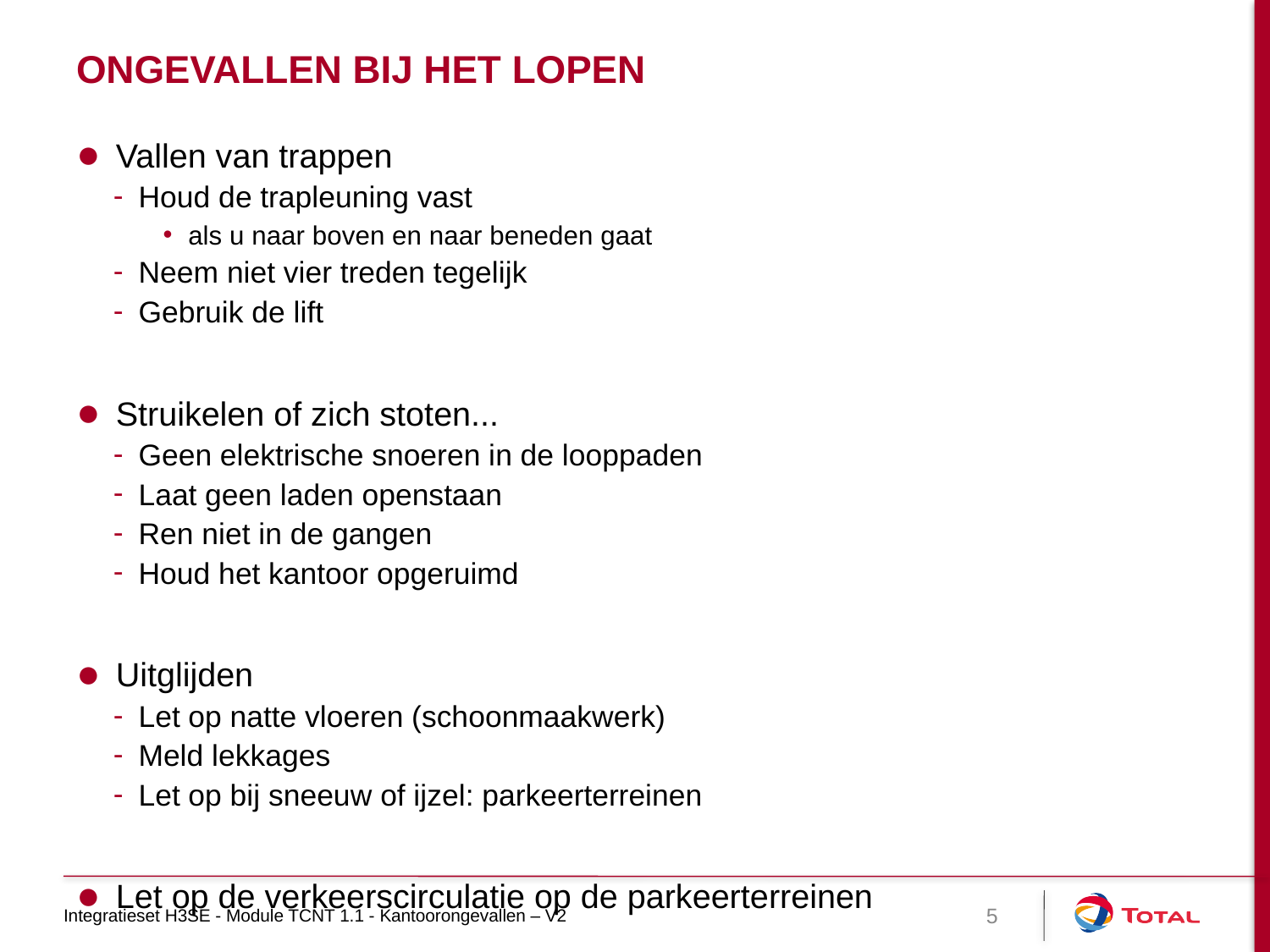

# Ongevallen bij het lopen
Vallen van trappen
Houd de trapleuning vast
als u naar boven en naar beneden gaat
Neem niet vier treden tegelijk
Gebruik de lift

Struikelen of zich stoten...
Geen elektrische snoeren in de looppaden
Laat geen laden openstaan
Ren niet in de gangen
Houd het kantoor opgeruimd

Uitglijden
Let op natte vloeren (schoonmaakwerk)
Meld lekkages
Let op bij sneeuw of ijzel: parkeerterreinen

Let op de verkeerscirculatie op de parkeerterreinen
Integratieset H3SE - Module TCNT 1.1 - Kantoorongevallen – V2
5